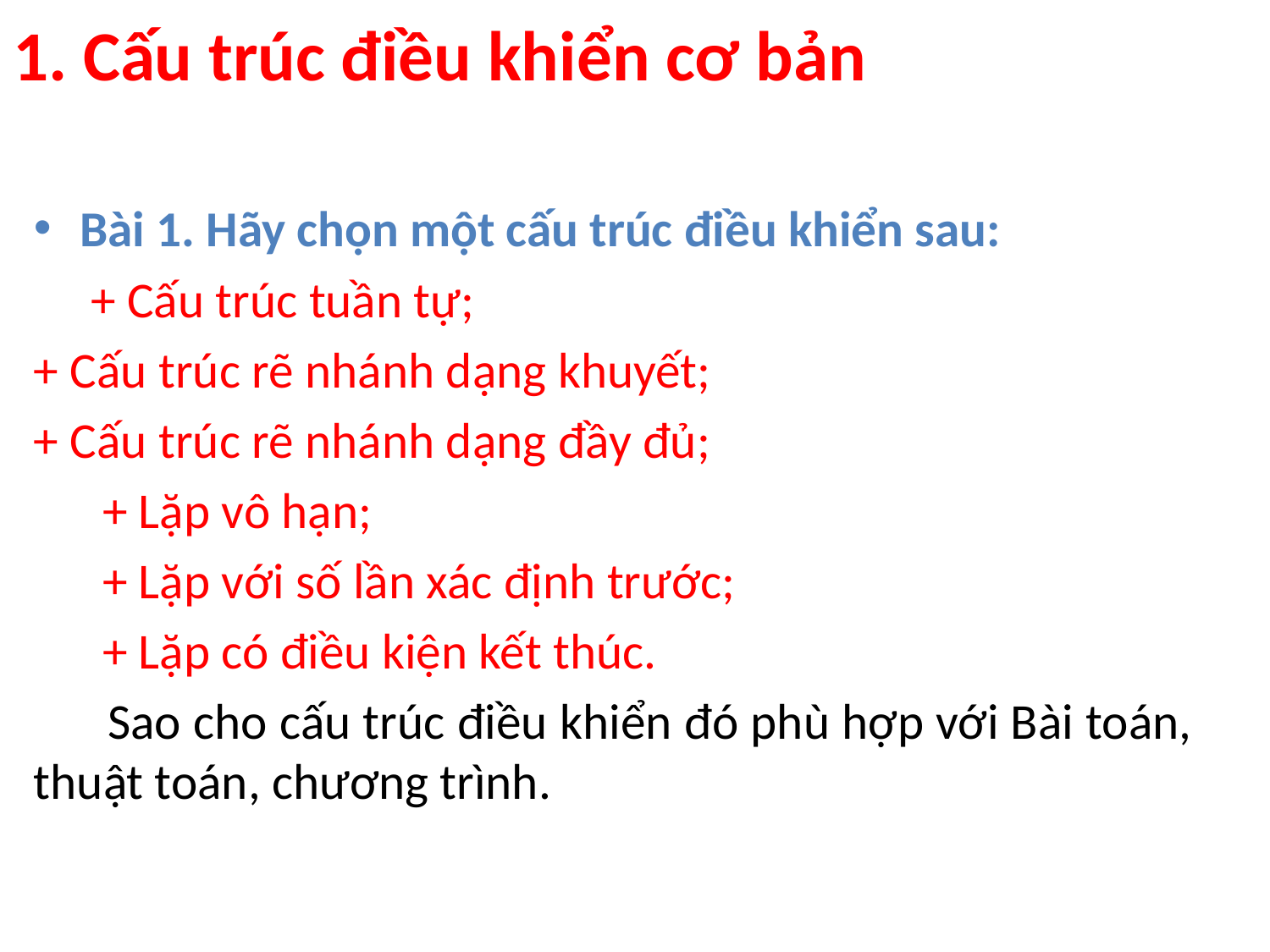

# 1. Cấu trúc điều khiển cơ bản
Bài 1. Hãy chọn một cấu trúc điều khiển sau:
     + Cấu trúc tuần tự;
+ Cấu trúc rẽ nhánh dạng khuyết;
+ Cấu trúc rẽ nhánh dạng đầy đủ;
      + Lặp vô hạn;
      + Lặp với số lần xác định trước;
      + Lặp có điều kiện kết thúc.
      Sao cho cấu trúc điều khiển đó phù hợp với Bài toán, thuật toán, chương trình.